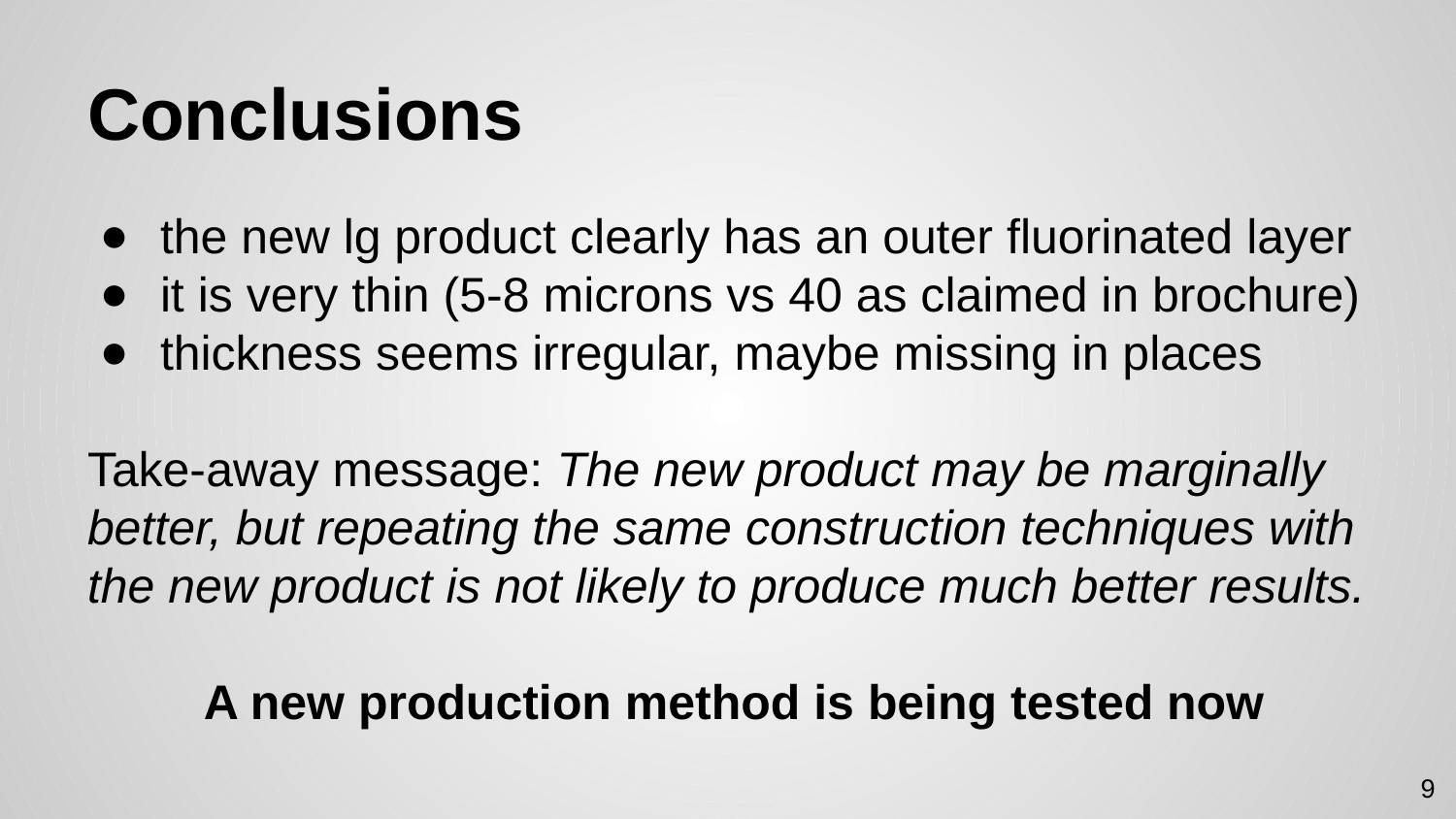

# Conclusions
the new lg product clearly has an outer fluorinated layer
it is very thin (5-8 microns vs 40 as claimed in brochure)
thickness seems irregular, maybe missing in places

Take-away message: The new product may be marginally better, but repeating the same construction techniques with the new product is not likely to produce much better results.

A new production method is being tested now
9